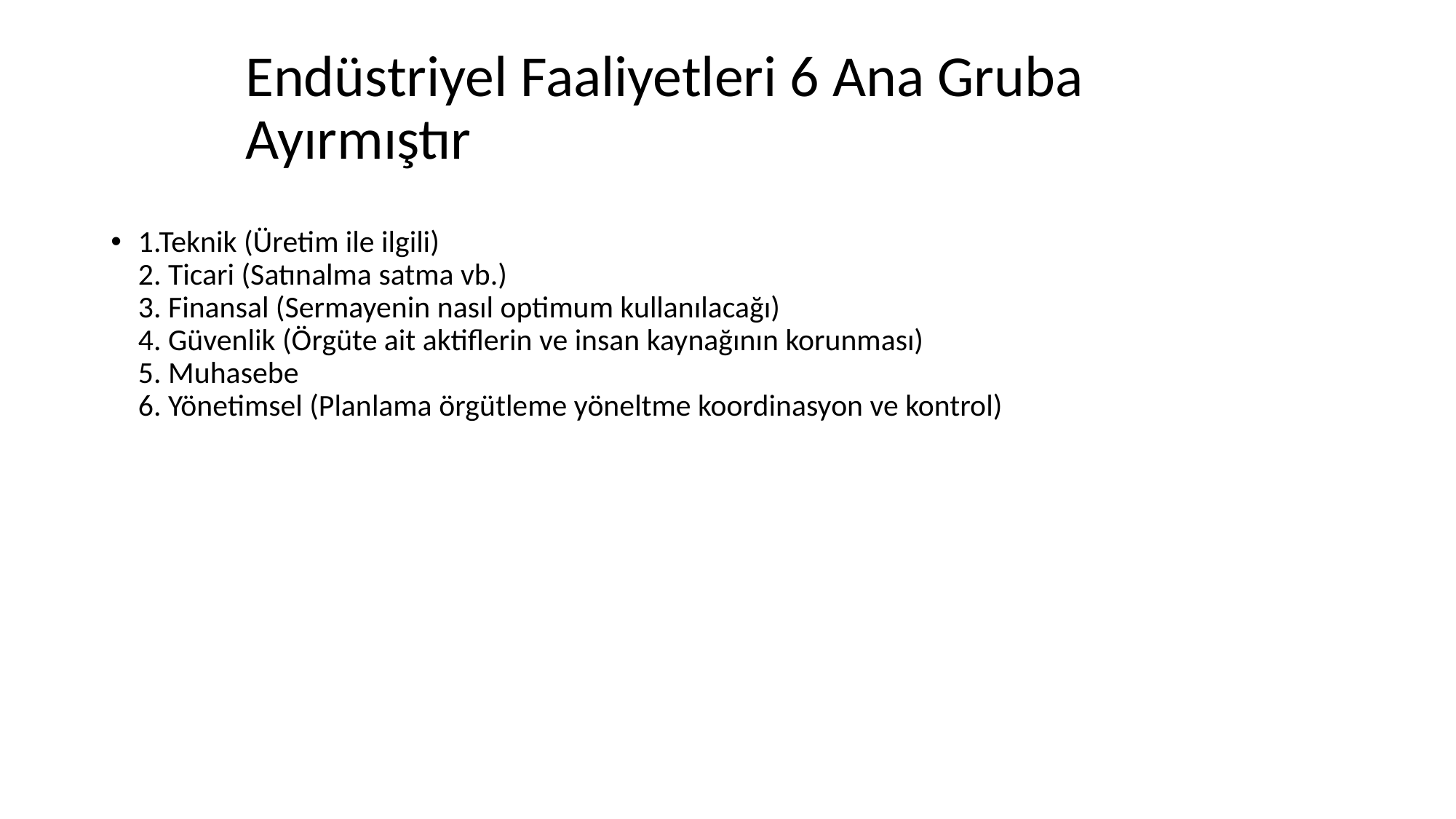

# Endüstriyel Faaliyetleri 6 Ana Gruba Ayırmıştır
1.Teknik (Üretim ile ilgili) 
2. Ticari (Satınalma satma vb.) 
3. Finansal (Sermayenin nasıl optimum kullanılacağı) 
4. Güvenlik (Örgüte ait aktiflerin ve insan kaynağının korunması)
5. Muhasebe 
6. Yönetimsel (Planlama örgütleme yöneltme koordinasyon ve kontrol)